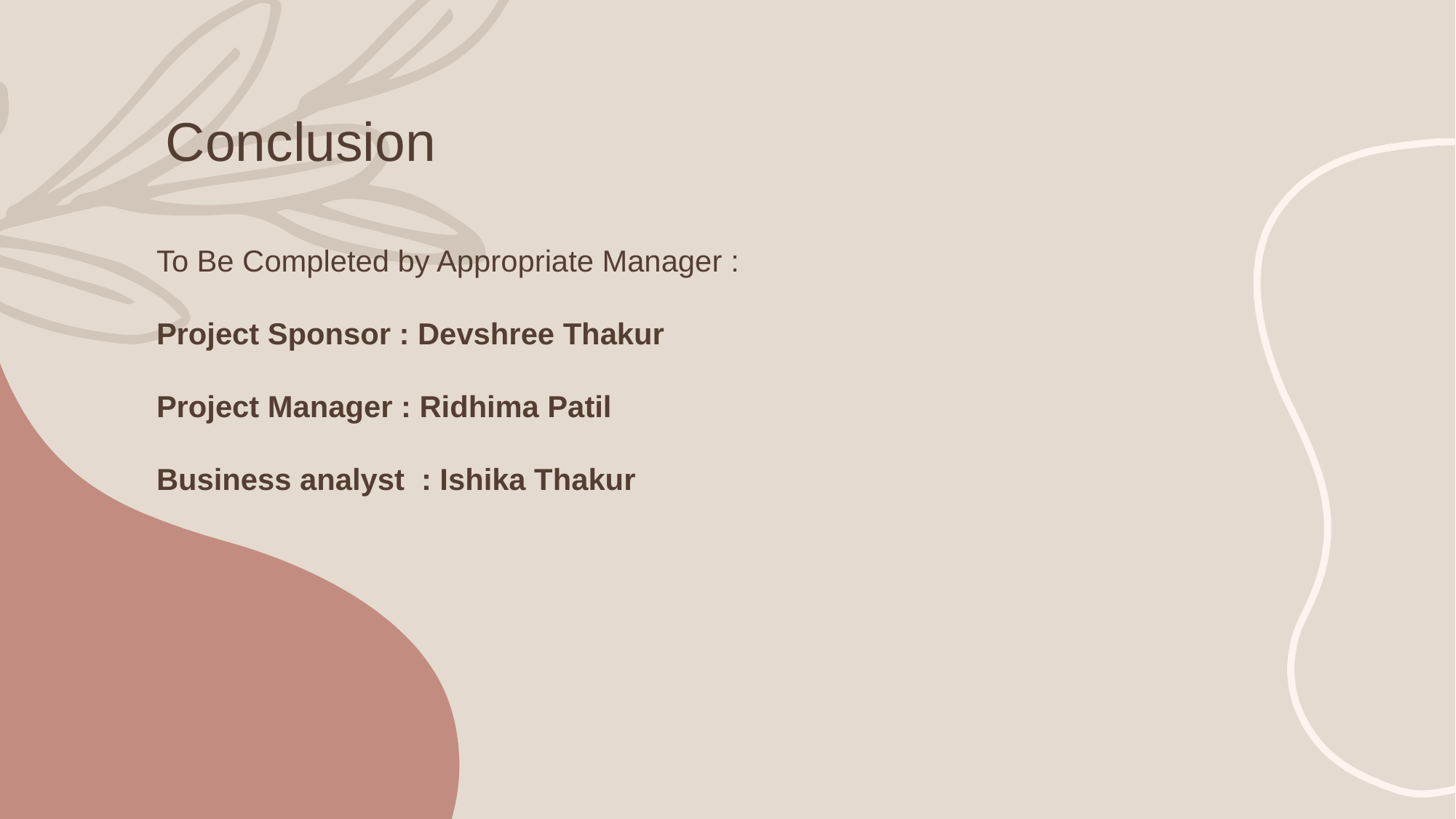

# Conclusion
To Be Completed by Appropriate Manager :

Project Sponsor : Devshree Thakur

Project Manager : Ridhima Patil

Business analyst  : Ishika Thakur